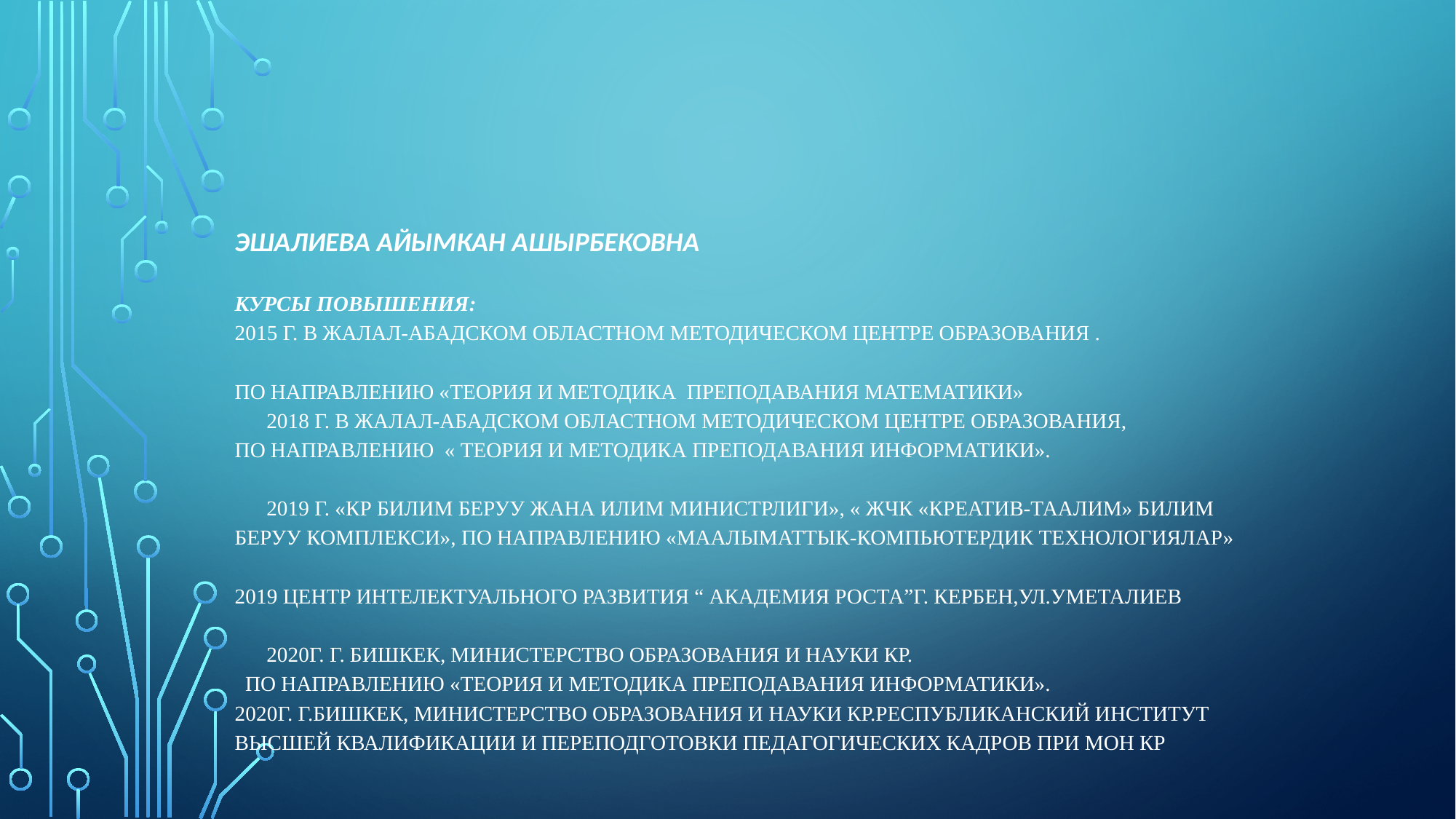

# Эшалиева Айымкан Ашырбековна Курсы повышения: 2015 г. В Жалал-Абадском областном методическом центре образования .   По направлению «Теория и методика  преподавания математики» 2018 г. В Жалал-Абадском областном методическом центре образования, по направлению  « Теория и методика преподавания информатики».   2019 г. «КР Билим беруу жана Илим министрлиги», « ЖЧК «Креатив-Таалим» Билим беруу комплекси», по направлению «Маалыматтык-компьютердик технологиялар»   2019 Центр интелектуального развития “ Академия Роста”г. Кербен,ул.Уметалиев 2020г. г. Бишкек, Министерство образования и науки КР. По направлению «Теория и методика преподавания информатики». 2020г. г.Бишкек, Министерство образования и науки КР.Республиканский институт высшей квалификации и переподготовки педагогических кадров при МОН КР